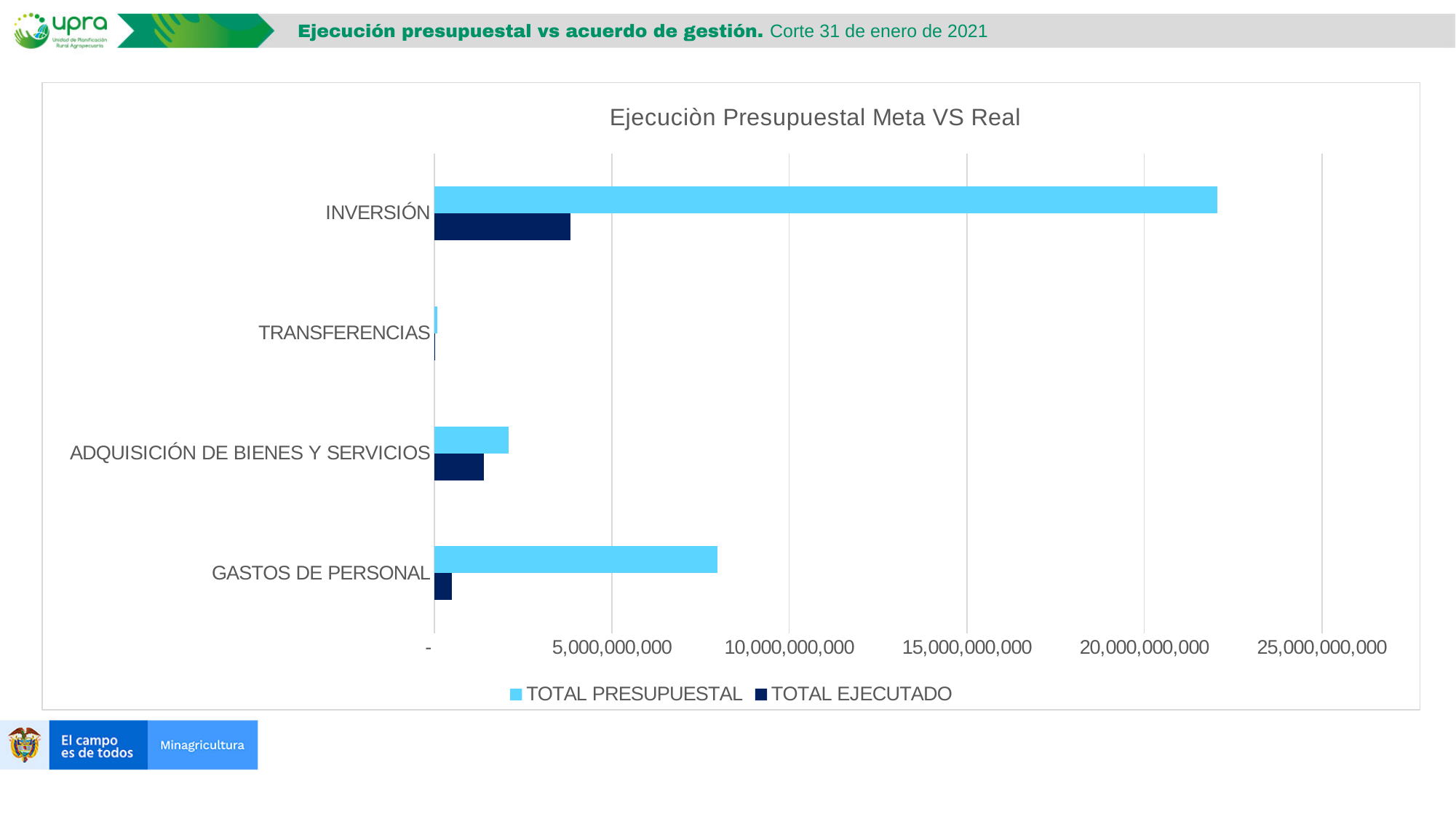

Ejecución presupuestal vs acuerdo de gestión. Corte 31 de enero de 2021

### Chart: Ejecuciòn Presupuestal Meta VS Real

| Category | TOTAL EJECUTADO | TOTAL PRESUPUESTAL |
|---|---|---|
| GASTOS DE PERSONAL | 493508997.0 | 7977255000.0 |
| ADQUISICIÓN DE BIENES Y SERVICIOS | 1403033148.4 | 2097676000.0 |
| TRANSFERENCIAS | 2911639.0 | 80725000.0 |
| INVERSIÓN | 3834106000.0 | 22056342558.0 |